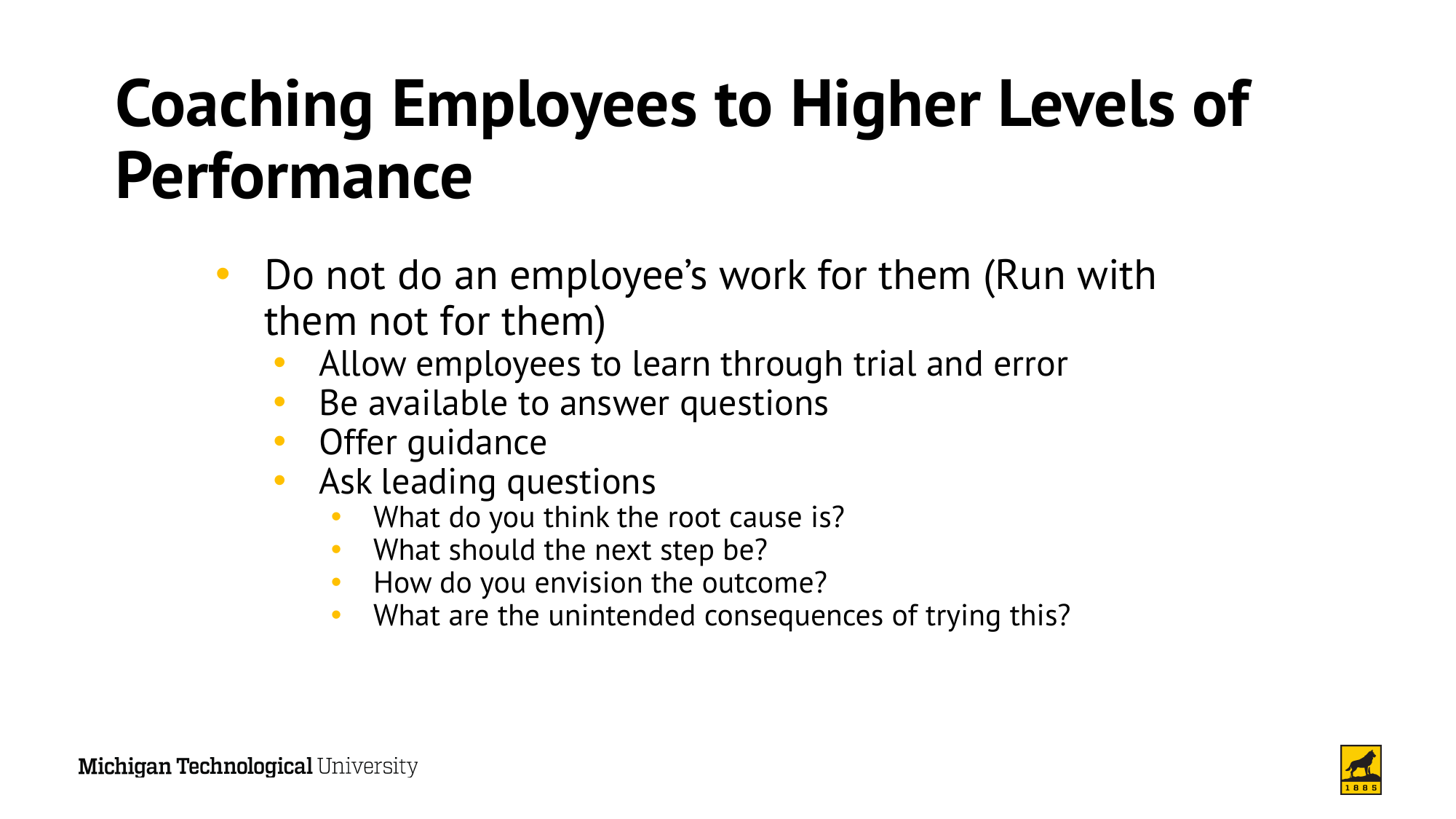

# Coaching Employees to Higher Levels of Performance
Do not do an employee’s work for them (Run with them not for them)
Allow employees to learn through trial and error
Be available to answer questions
Offer guidance
Ask leading questions
What do you think the root cause is?
What should the next step be?
How do you envision the outcome?
What are the unintended consequences of trying this?